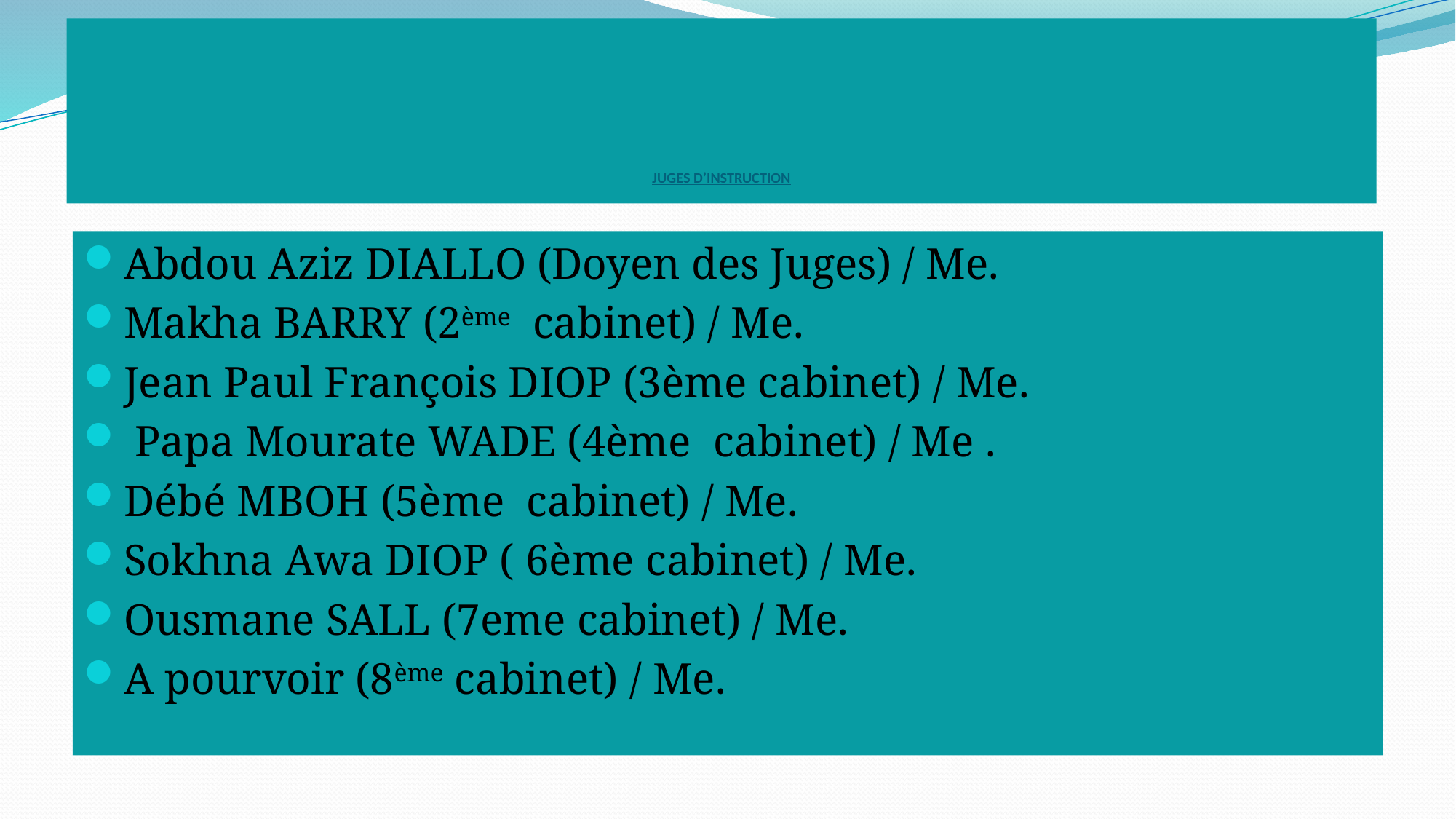

# JUGES D’INSTRUCTION
Abdou Aziz DIALLO (Doyen des Juges) / Me.
Makha BARRY (2ème  cabinet) / Me.
Jean Paul François DIOP (3ème cabinet) / Me.
 Papa Mourate WADE (4ème  cabinet) / Me .
Débé MBOH (5ème  cabinet) / Me.
Sokhna Awa DIOP ( 6ème cabinet) / Me.
Ousmane SALL (7eme cabinet) / Me.
A pourvoir (8ème cabinet) / Me.